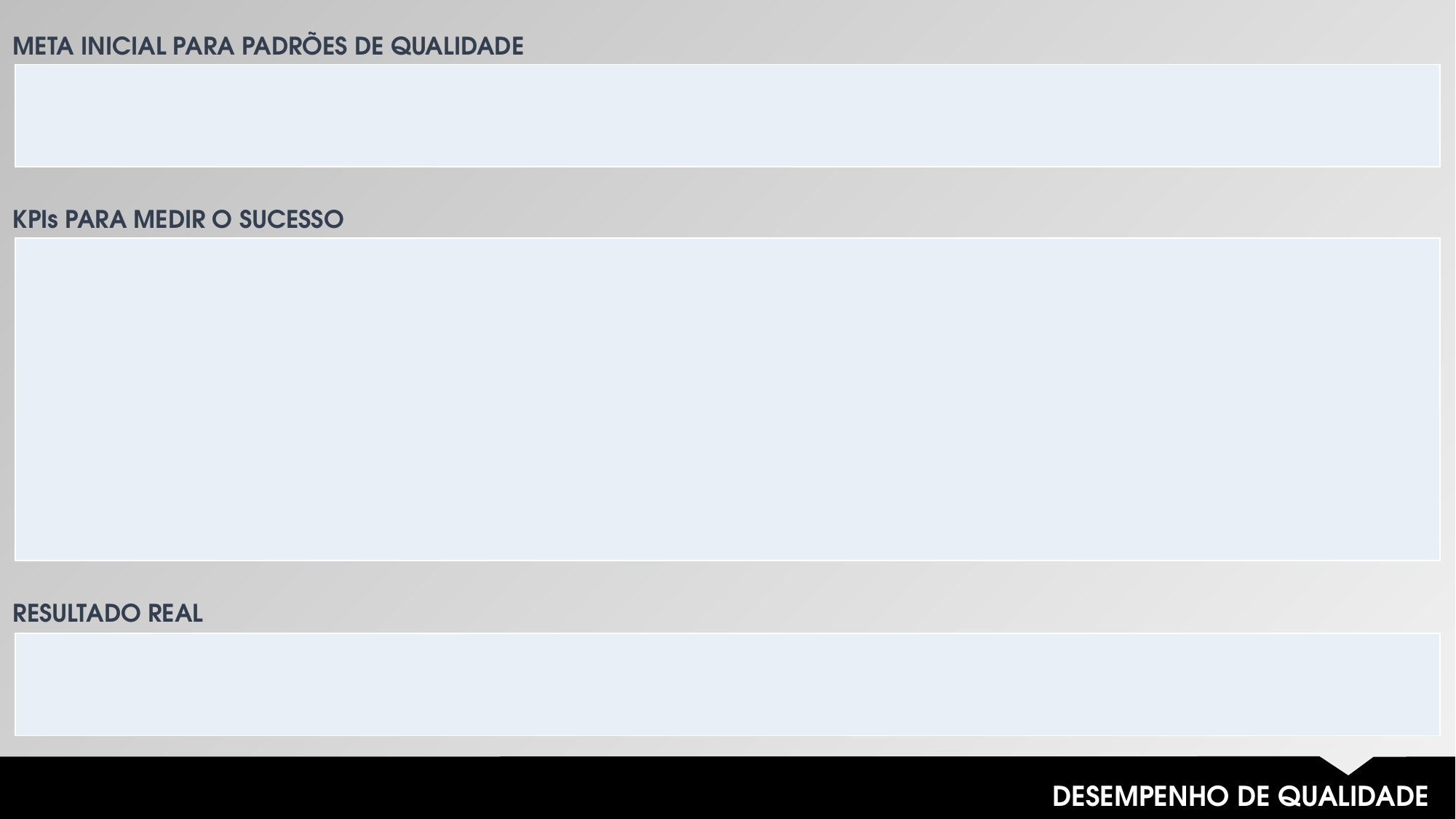

META INICIAL PARA PADRÕES DE QUALIDADE
|  |
| --- |
KPIs PARA MEDIR O SUCESSO
|  |
| --- |
RESULTADO REAL
|  |
| --- |

DESEMPENHO DE QUALIDADE